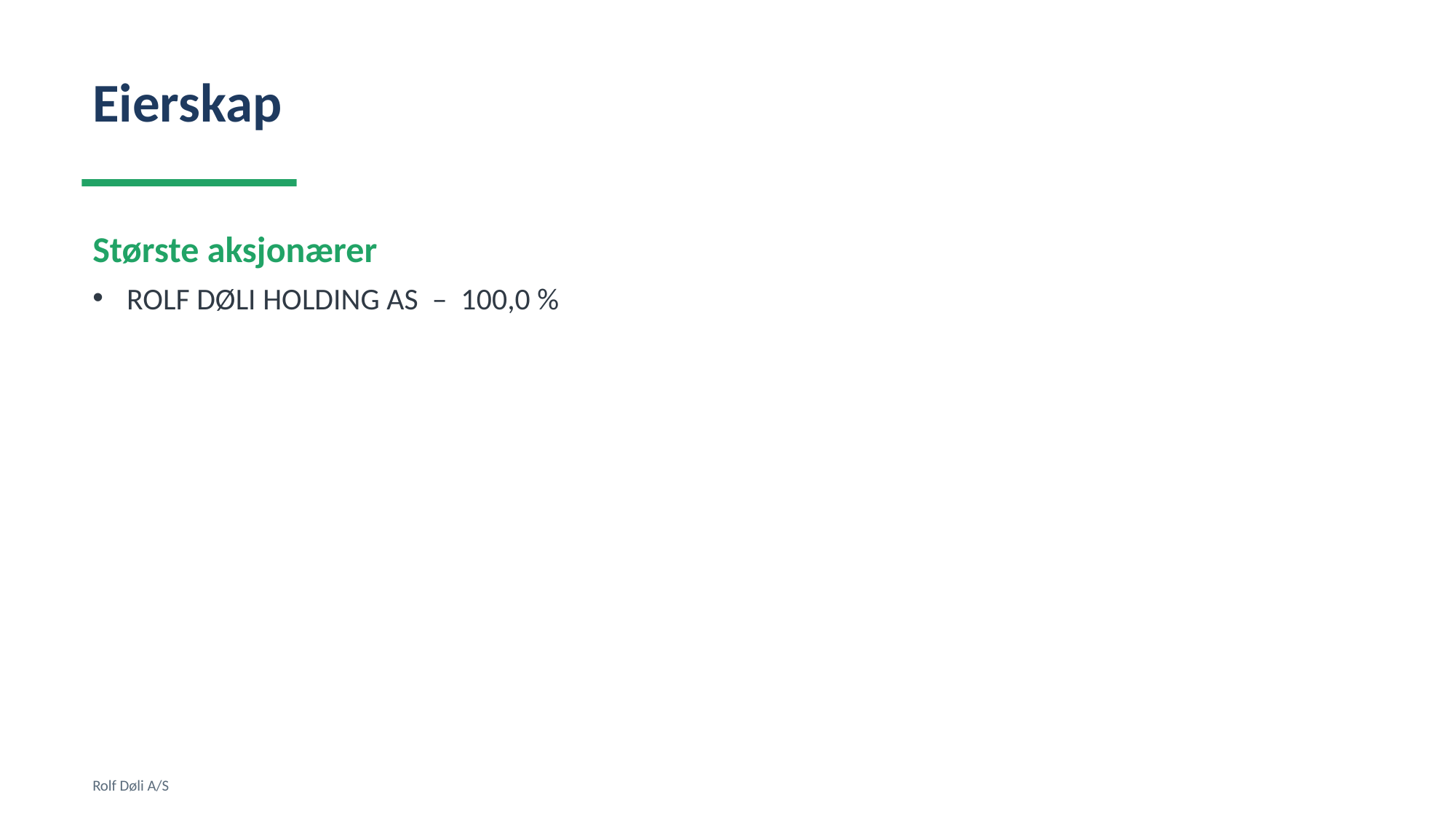

Eierskap

Største aksjonærer
ROLF DØLI HOLDING AS  –  100,0 %
Rolf Døli A/S